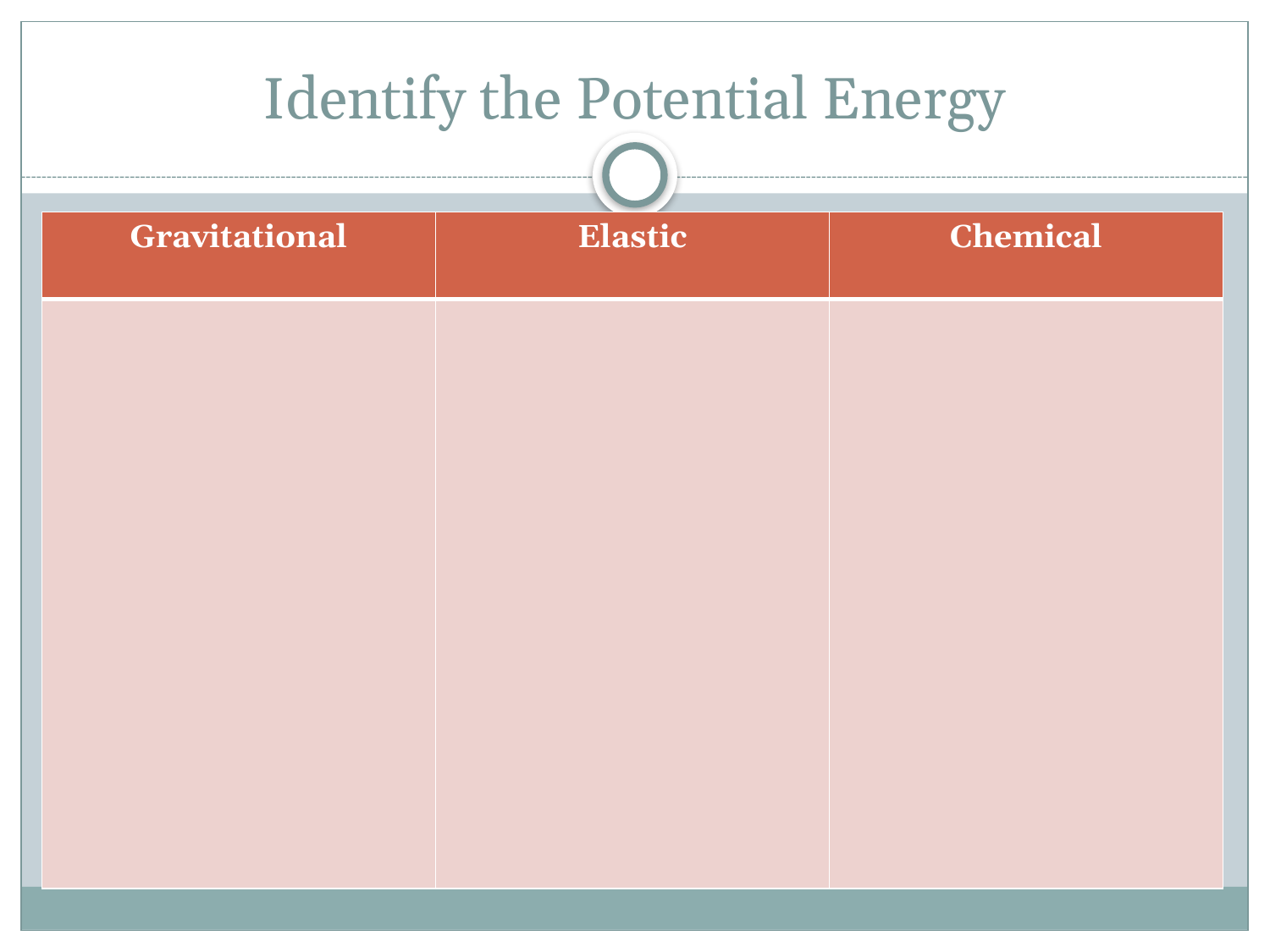

# Identify the Potential Energy
| Gravitational | Elastic | Chemical |
| --- | --- | --- |
|  |  |  |